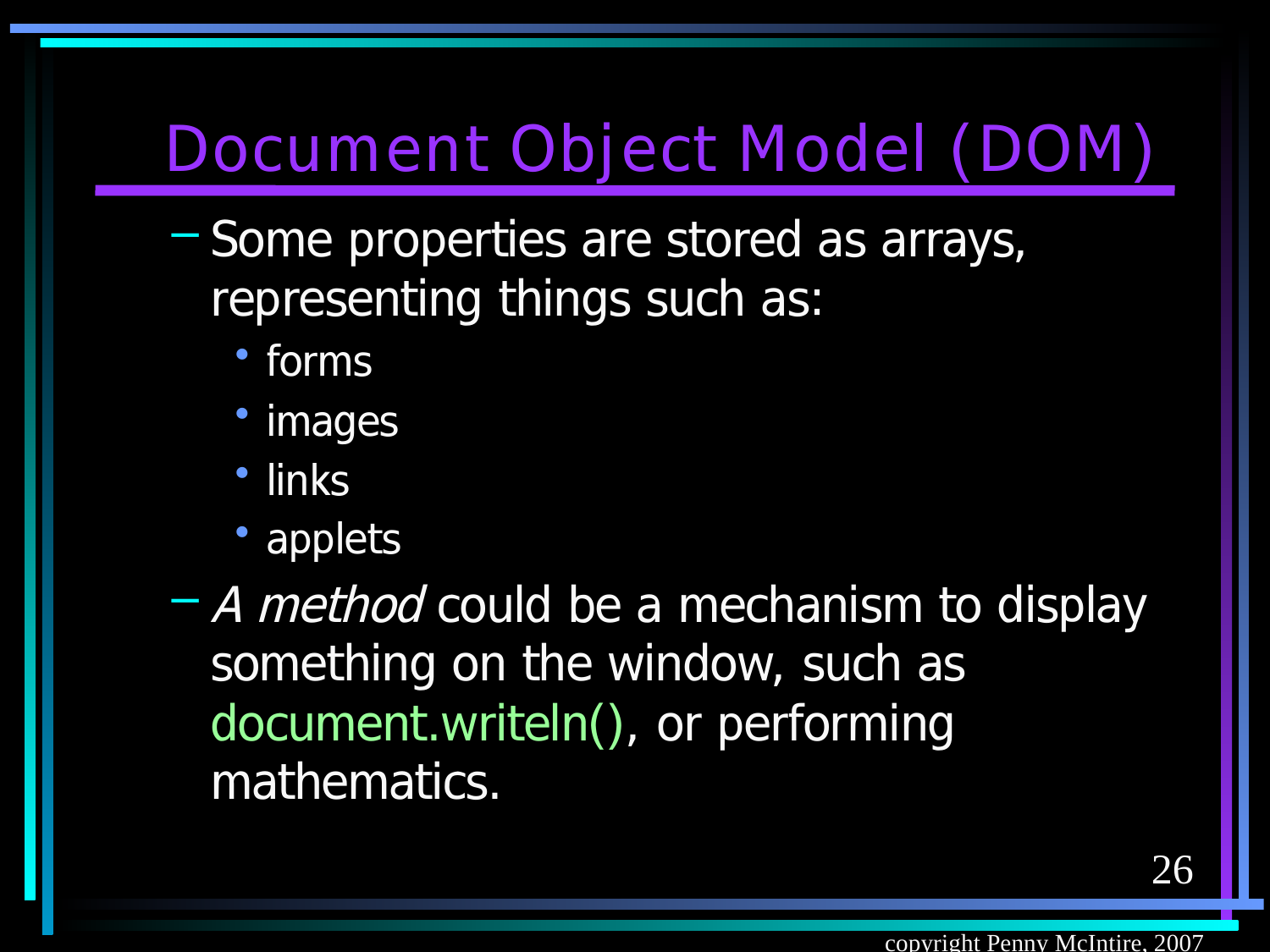

# Document Object Model (DOM)
Some properties are stored as arrays, representing things such as:
forms
images
links
applets
A method could be a mechanism to display something on the window, such as document.writeln(), or performing mathematics.
26
copyright Penny McIntire, 2007